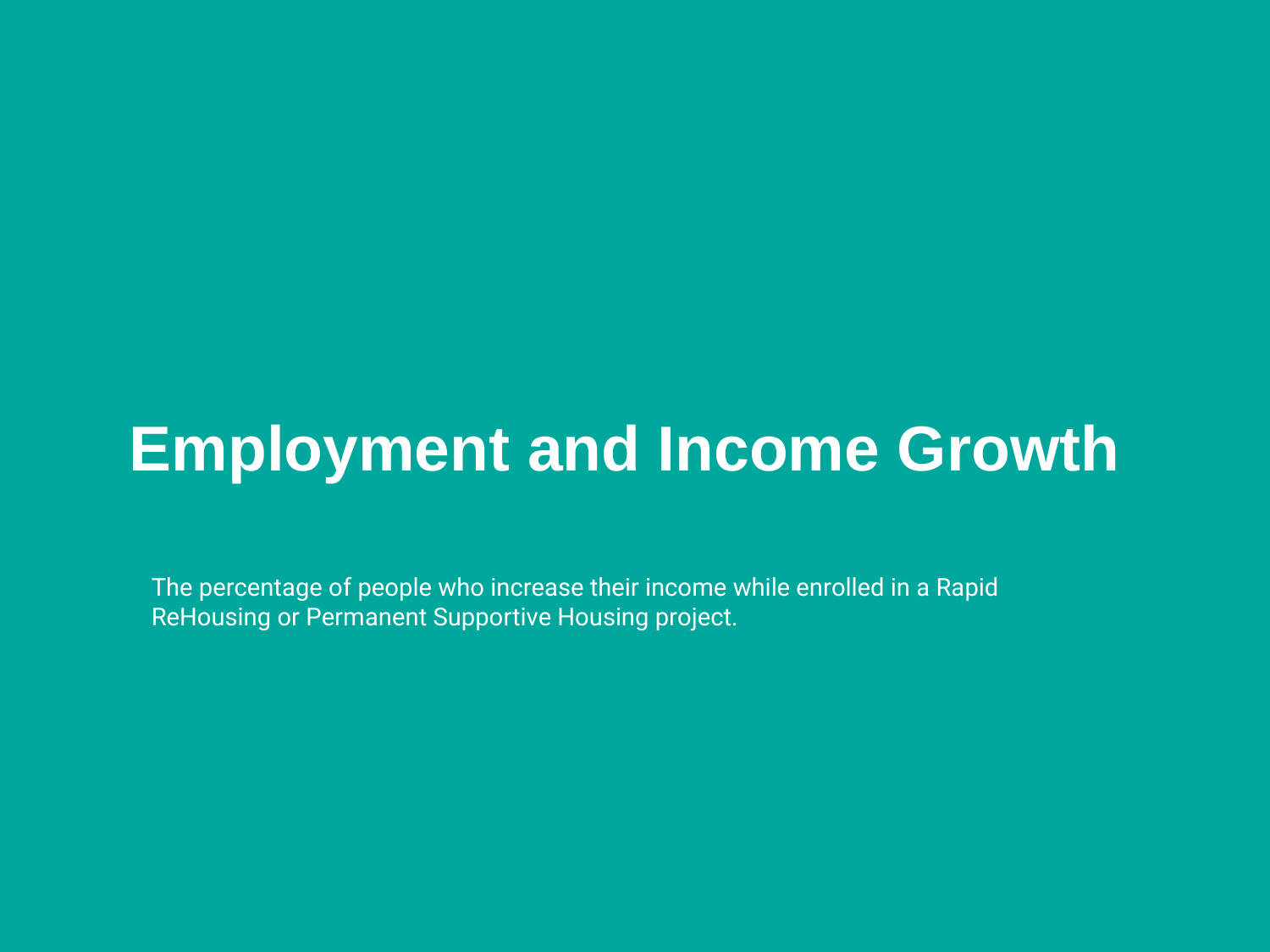

# Employment and Income Growth

The percentage of people who increase their income while enrolled in a Rapid ReHousing or Permanent Supportive Housing project.